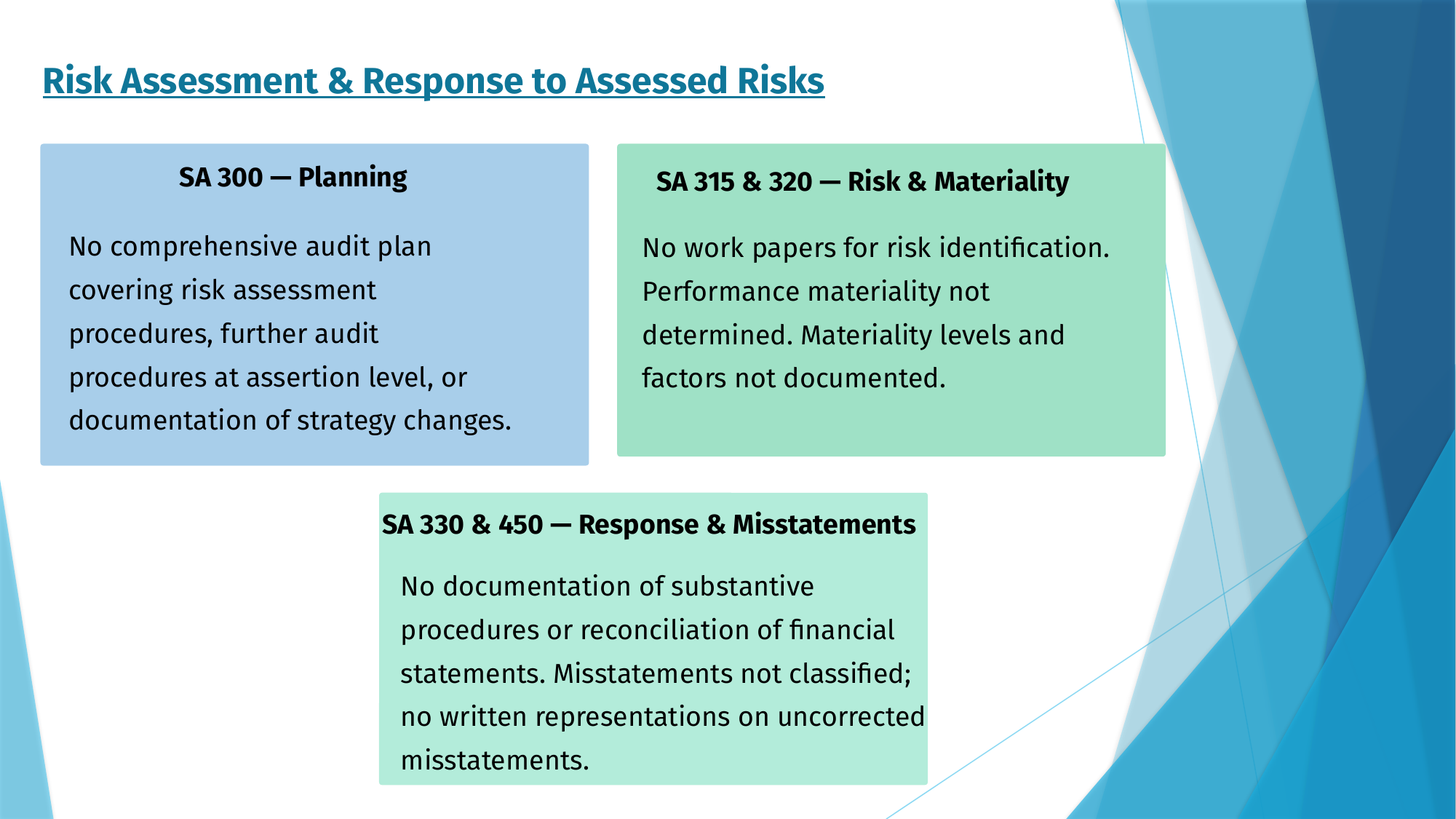

Risk Assessment & Response to Assessed Risks

SA 300 — Planning
SA 315 & 320 — Risk & Materiality
No comprehensive audit plan covering risk assessment procedures, further audit procedures at assertion level, or documentation of strategy changes.
No work papers for risk identification. Performance materiality not determined. Materiality levels and factors not documented.

SA 330 & 450 — Response & Misstatements
No documentation of substantive procedures or reconciliation of financial statements. Misstatements not classified; no written representations on uncorrected misstatements.